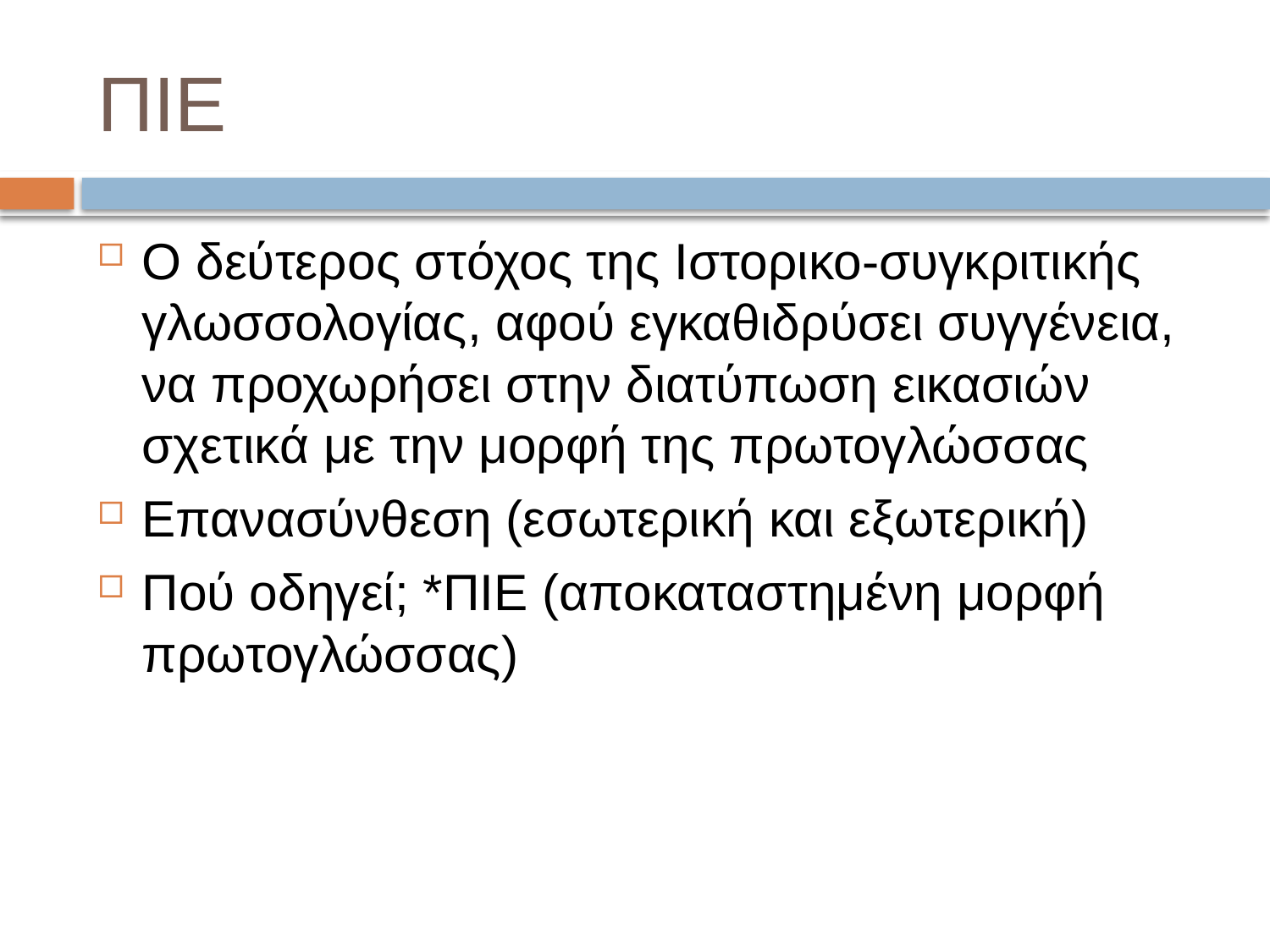

# ΠΙΕ
Ο δεύτερος στόχος της Ιστορικο-συγκριτικής γλωσσολογίας, αφού εγκαθιδρύσει συγγένεια, να προχωρήσει στην διατύπωση εικασιών σχετικά με την μορφή της πρωτογλώσσας
Επανασύνθεση (εσωτερική και εξωτερική)
Πού οδηγεί; *ΠΙΕ (αποκαταστημένη μορφή πρωτογλώσσας)